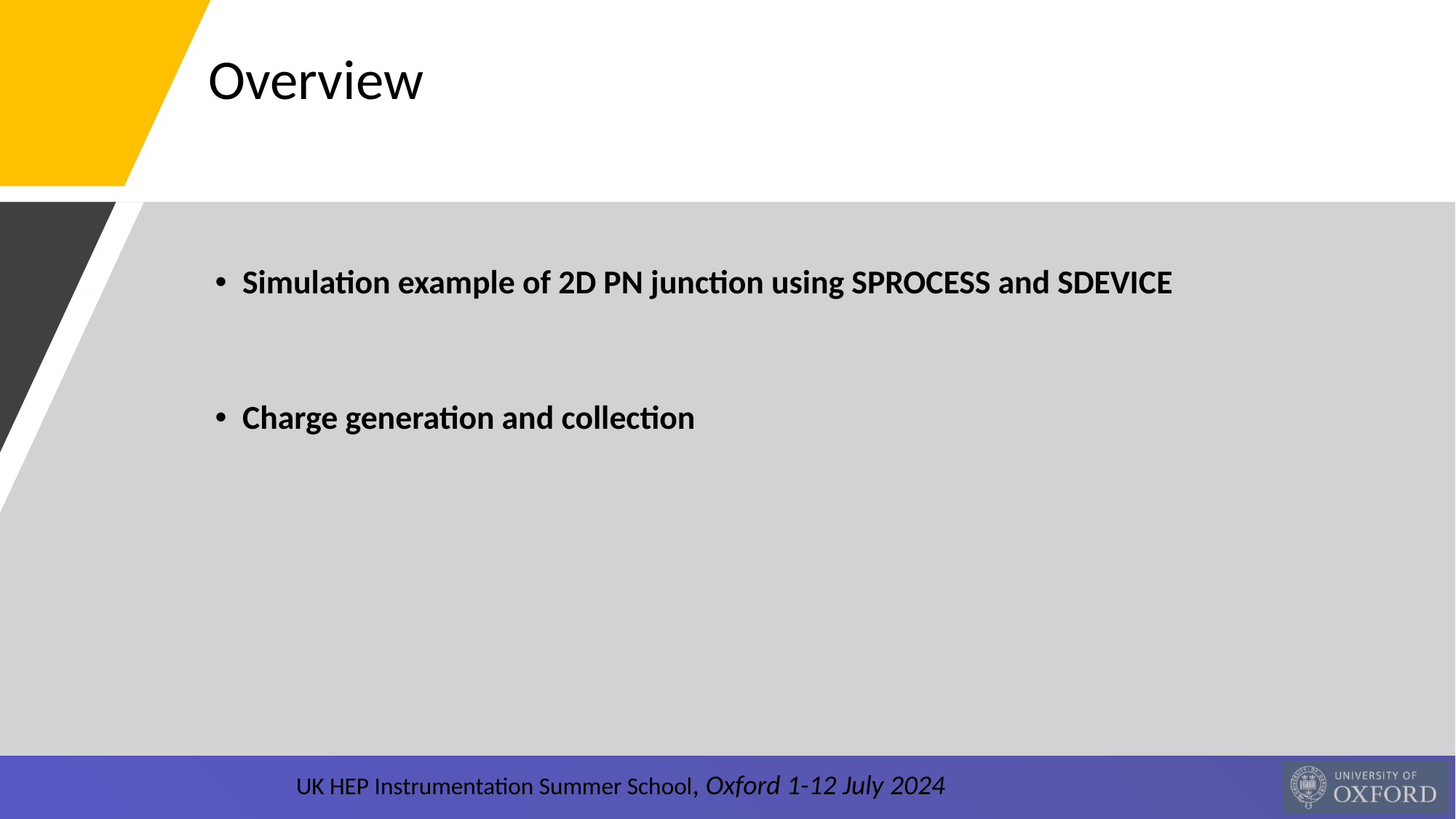

Overview

Simulation example of 2D PN junction using SPROCESS and SDEVICE

Charge generation and collection

UK HEP Instrumentation Summer School, Oxford 1-12 July 2024